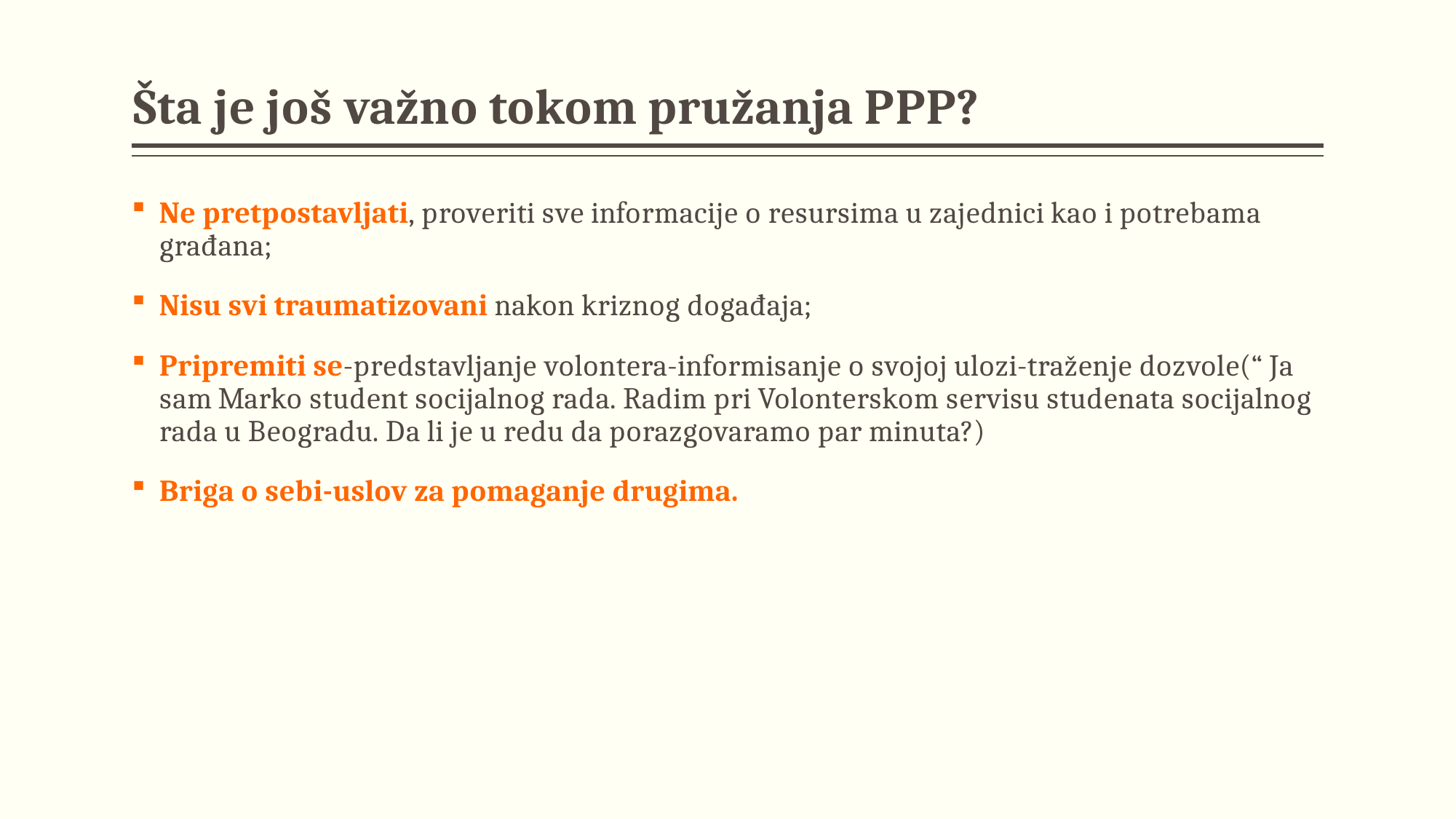

# Šta je još važno tokom pružanja PPP?
Ne pretpostavljati, proveriti sve informacije o resursima u zajednici kao i potrebama građana;
Nisu svi traumatizovani nakon kriznog događaja;
Pripremiti se-predstavljanje volontera-informisanje o svojoj ulozi-traženje dozvole(“ Ja sam Marko student socijalnog rada. Radim pri Volonterskom servisu studenata socijalnog rada u Beogradu. Da li je u redu da porazgovaramo par minuta?)
Briga o sebi-uslov za pomaganje drugima.